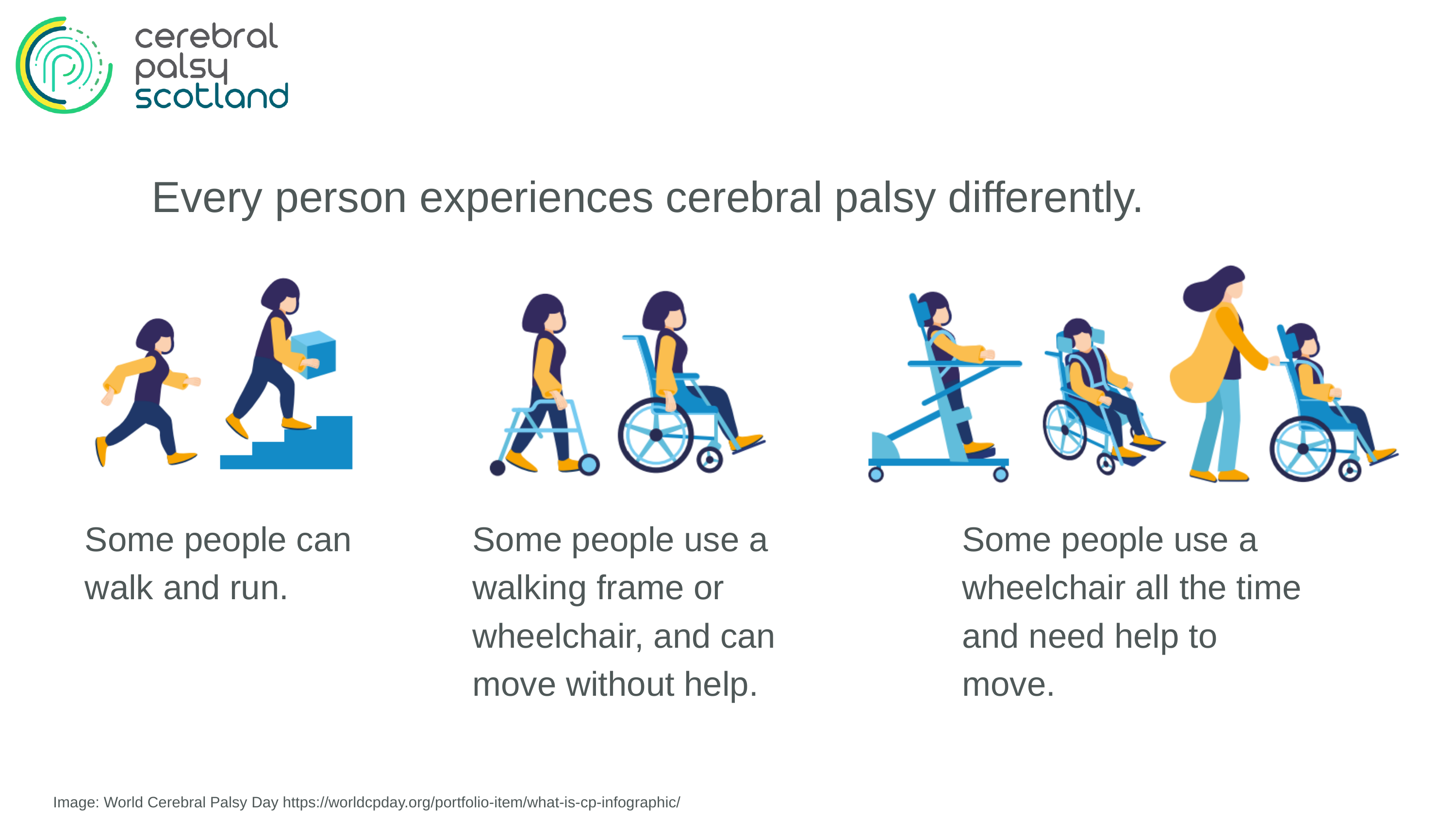

Every person experiences cerebral palsy differently.

Some people can walk and run.
Some people use a walking frame or wheelchair, and can move without help.
Some people use a wheelchair all the time and need help to move.
Image: World Cerebral Palsy Day https://worldcpday.org/portfolio-item/what-is-cp-infographic/